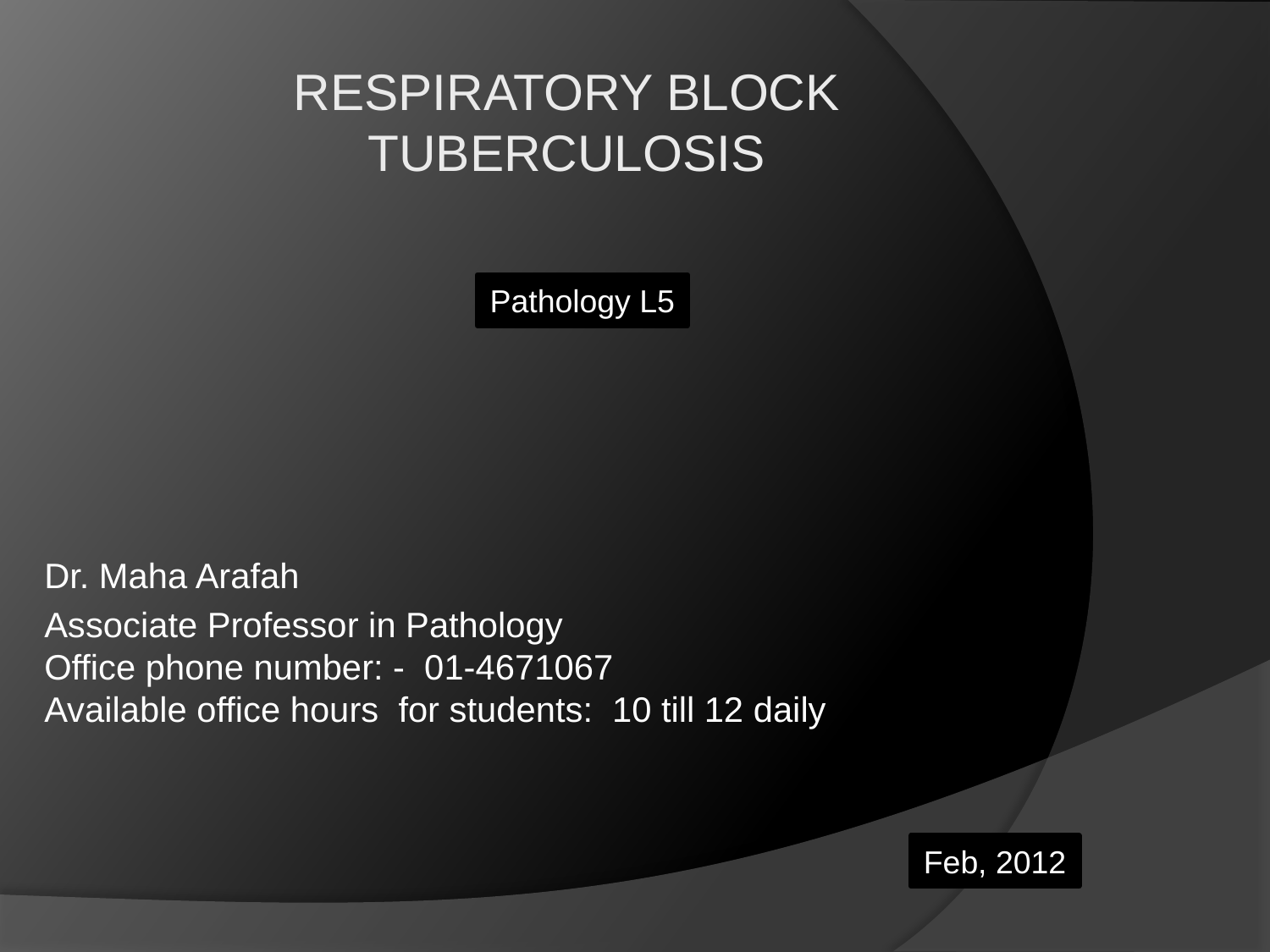

# Respiratory block TUBERCULOSIS
Pathology L5
Dr. Maha Arafah
Associate Professor in Pathology
Office phone number: -  01-4671067
Available office hours  for students:  10 till 12 daily
Feb, 2012